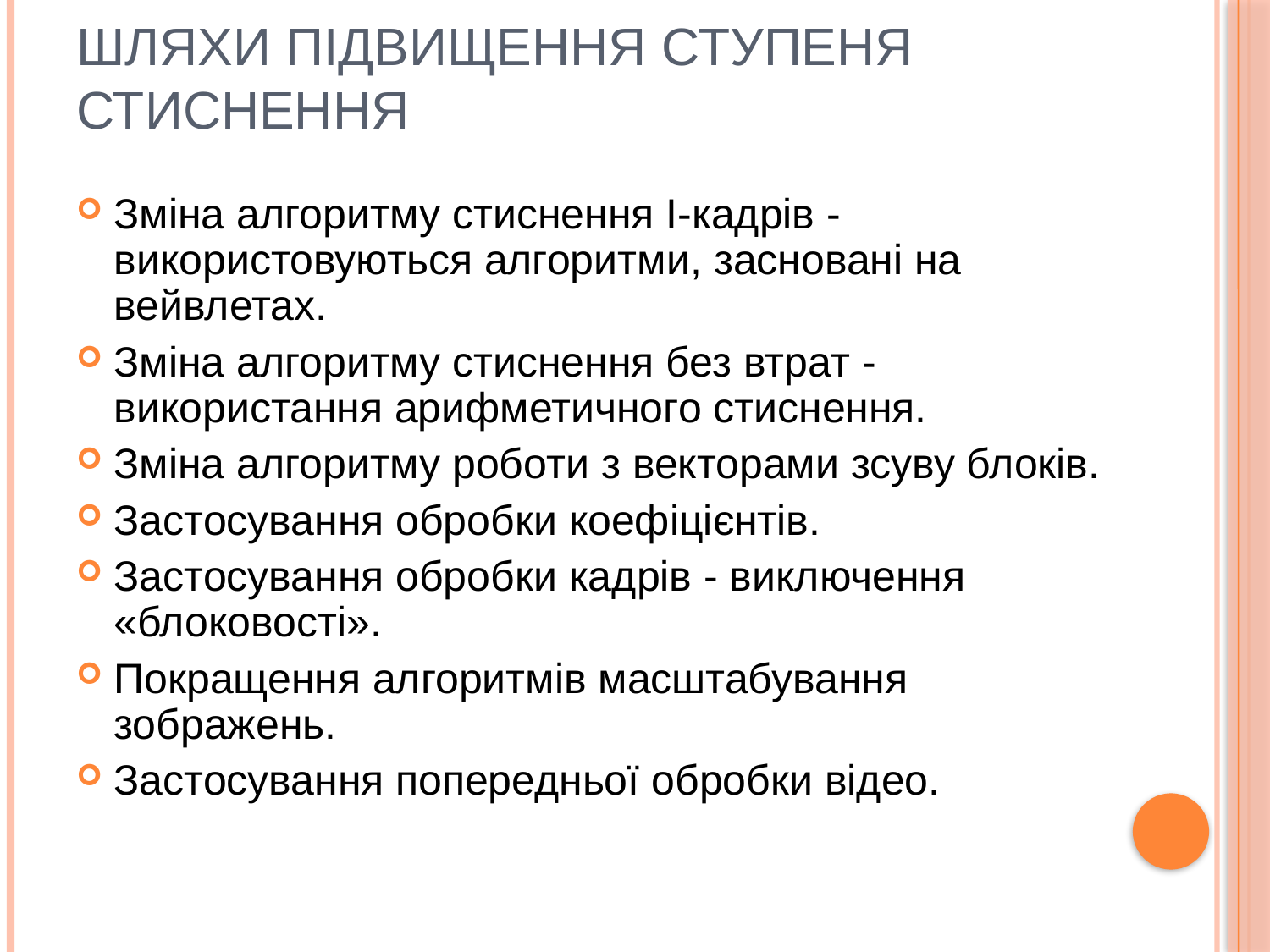

Шляхи підвищення ступеня стиснення
Зміна алгоритму стиснення I-кадрів - використовуються алгоритми, засновані на вейвлетах.
Зміна алгоритму стиснення без втрат -використання арифметичного стиснення.
Зміна алгоритму роботи з векторами зсуву блоків.
Застосування обробки коефіцієнтів.
Застосування обробки кадрів - виключення «блоковості».
Покращення алгоритмів масштабування зображень.
Застосування попередньої обробки відео.